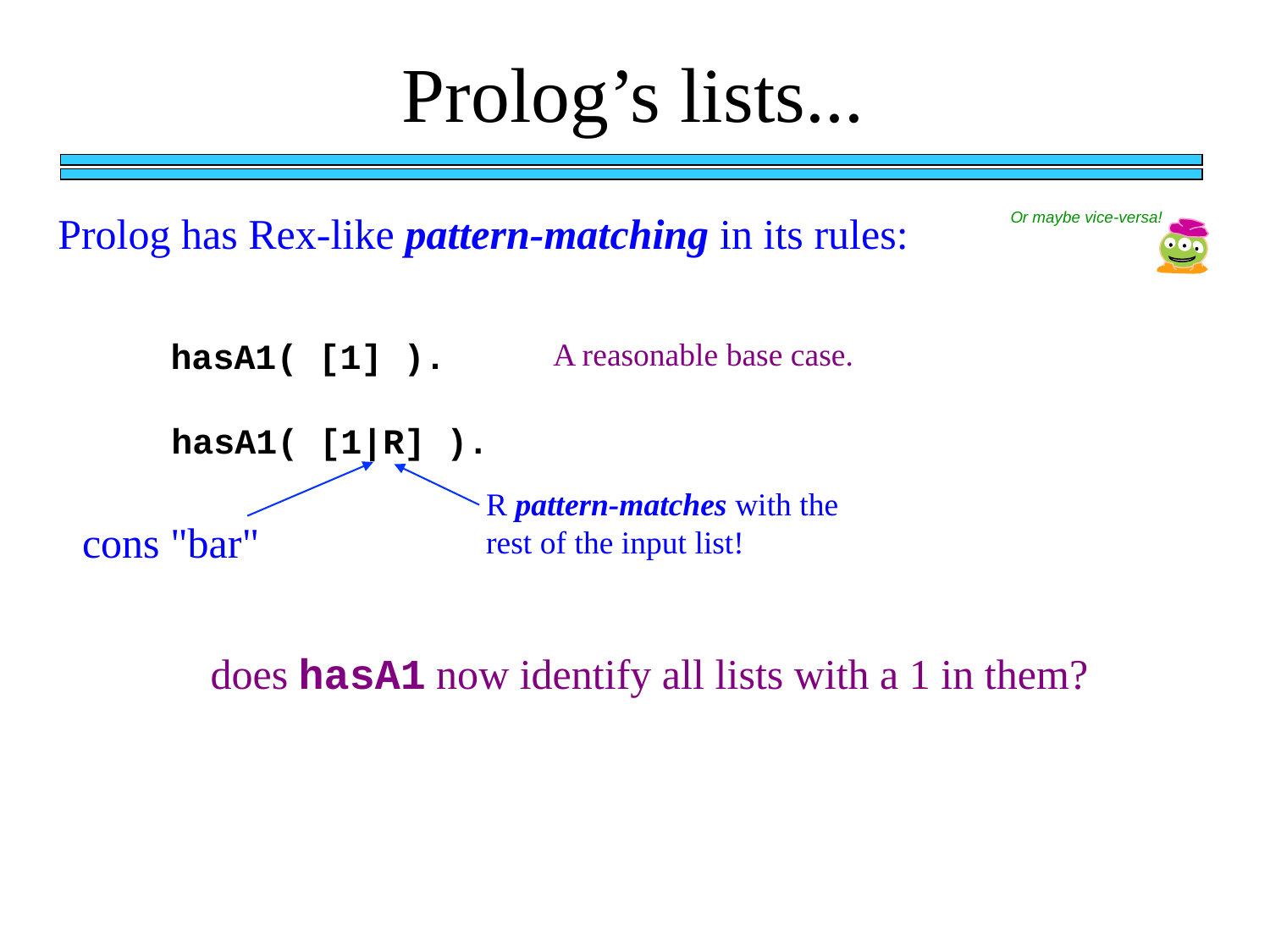

Prolog’s lists...

Prolog has Rex-like pattern-matching in its rules:
Or maybe vice-versa!

hasA1( [1] ).
A reasonable base case.
hasA1( [1|R] ).

R pattern-matches with the rest of the input list!
cons "bar"
does hasA1 now identify all lists with a 1 in them?